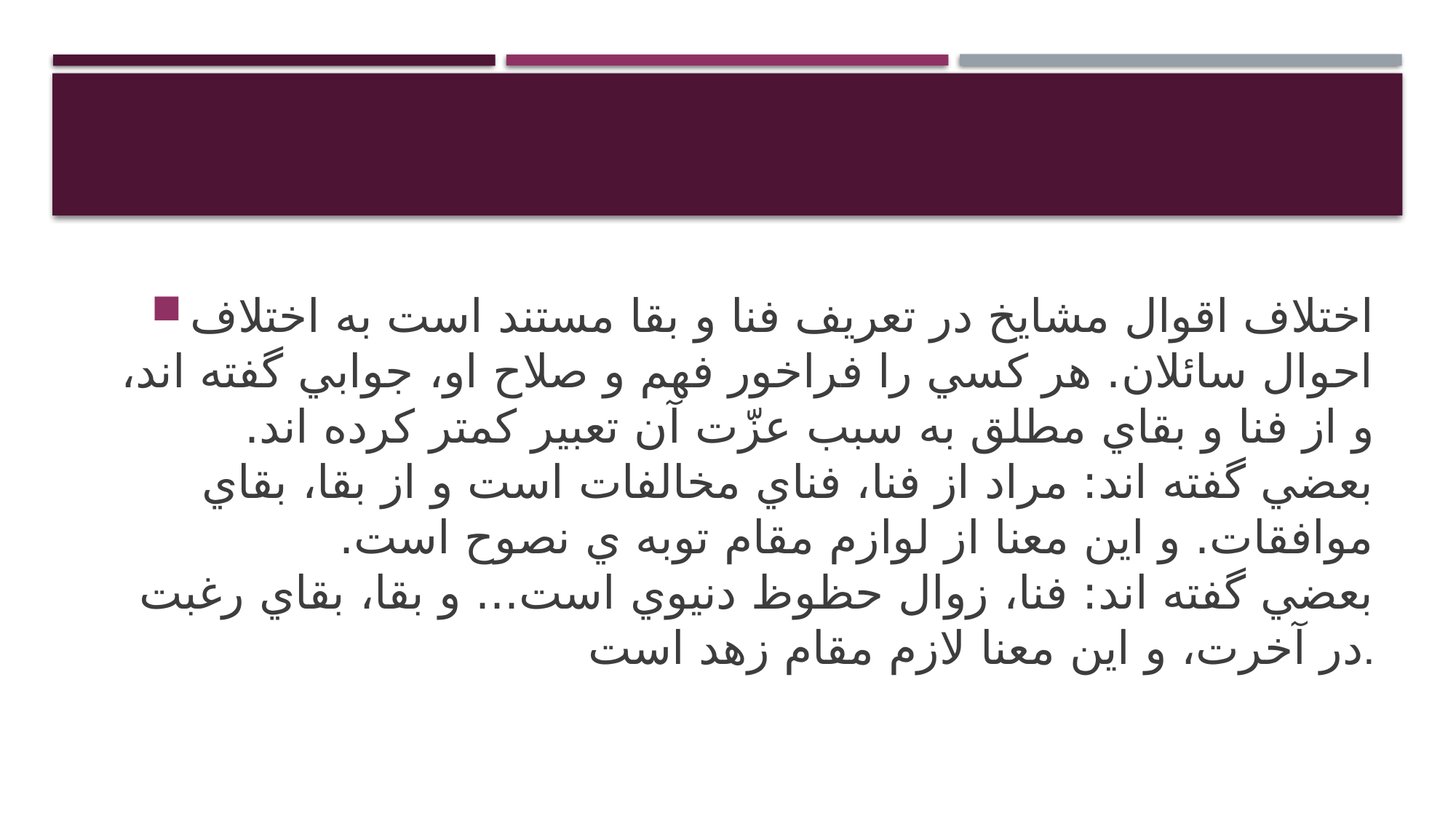

#
اختلاف اقوال مشايخ در تعريف فنا و بقا مستند است به اختلاف احوال سائلان. هر کسي را فراخور فهم و صلاح او، جوابي گفته اند، و از فنا و بقاي مطلق به سبب عزّت آن تعبير کمتر کرده اند.
بعضي گفته اند: مراد از فنا، فناي مخالفات است و از بقا، بقاي موافقات. و اين معنا از لوازم مقام توبه ي نصوح است.
بعضي گفته اند: فنا، زوال حظوظ دنيوي است... و بقا، بقاي رغبت در آخرت، و اين معنا لازم مقام زهد است.